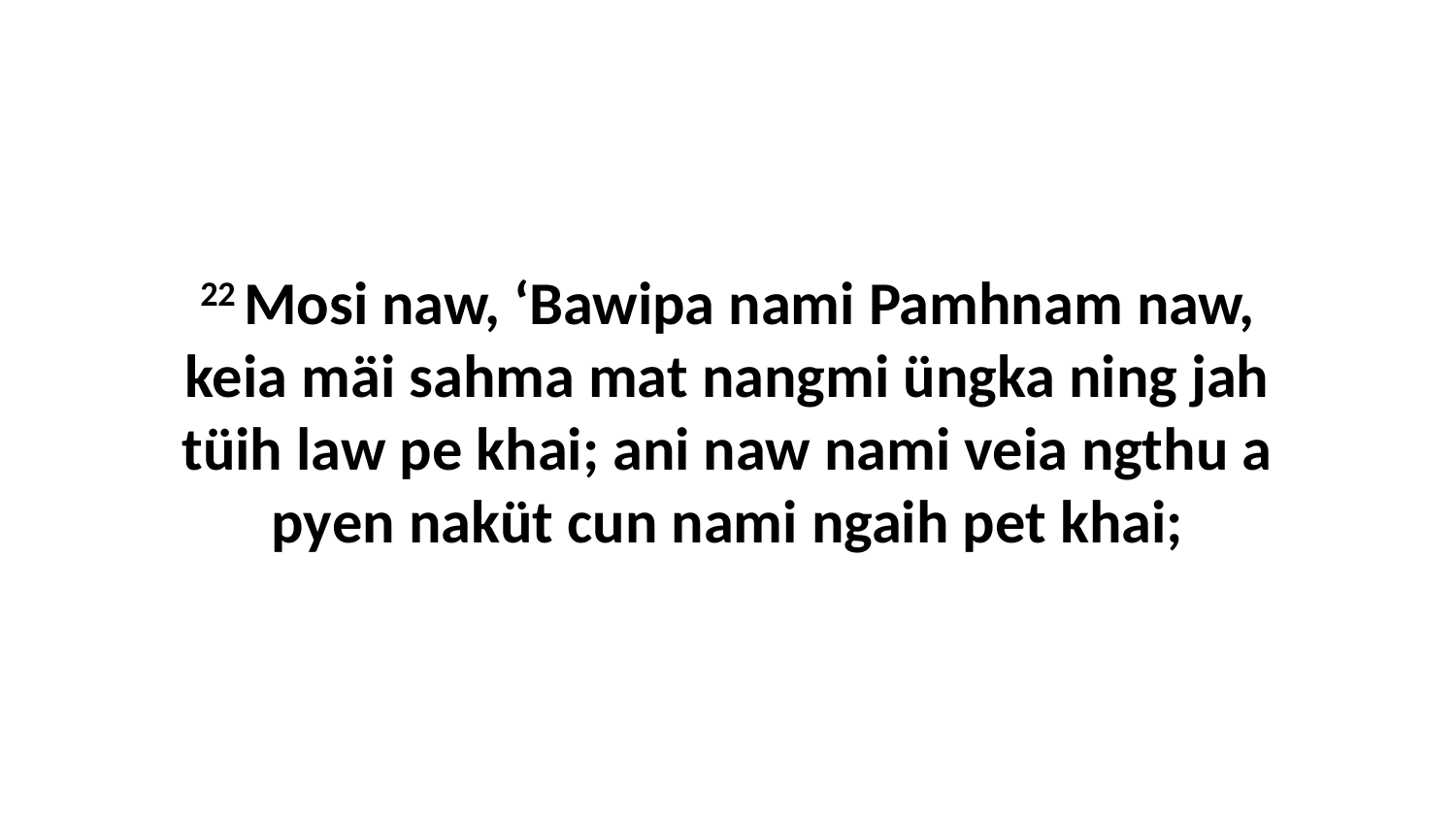

22 Mosi naw, ‘Bawipa nami Pamhnam naw, keia mäi sahma mat nangmi üngka ning jah tüih law pe khai; ani naw nami veia ngthu a pyen naküt cun nami ngaih pet khai;